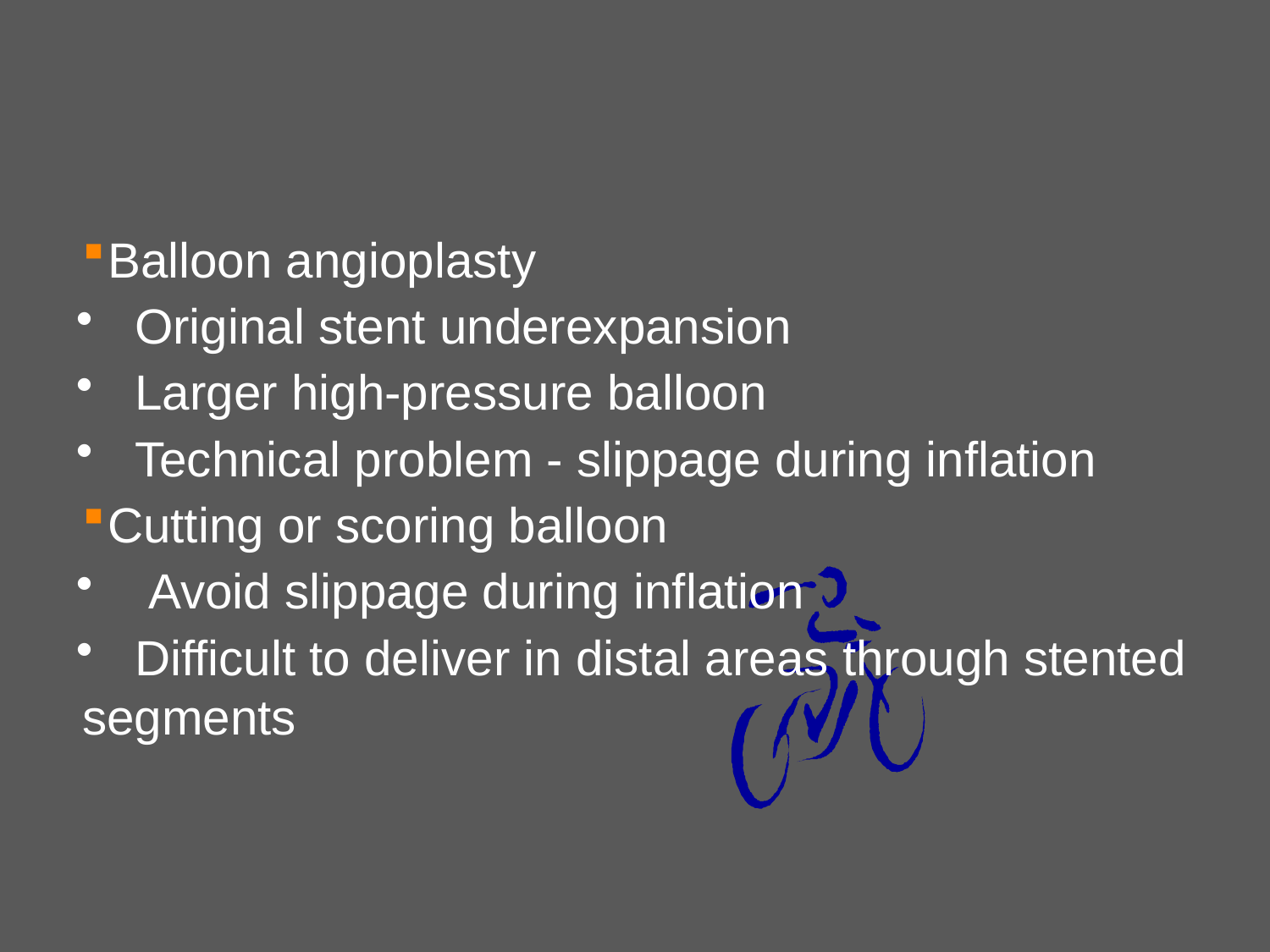

#

Balloon angioplasty
   Original stent underexpansion
   Larger high-pressure balloon
   Technical problem - slippage during inflation
Cutting or scoring balloon
    Avoid slippage during inflation
   Difficult to deliver in distal areas through stented segments